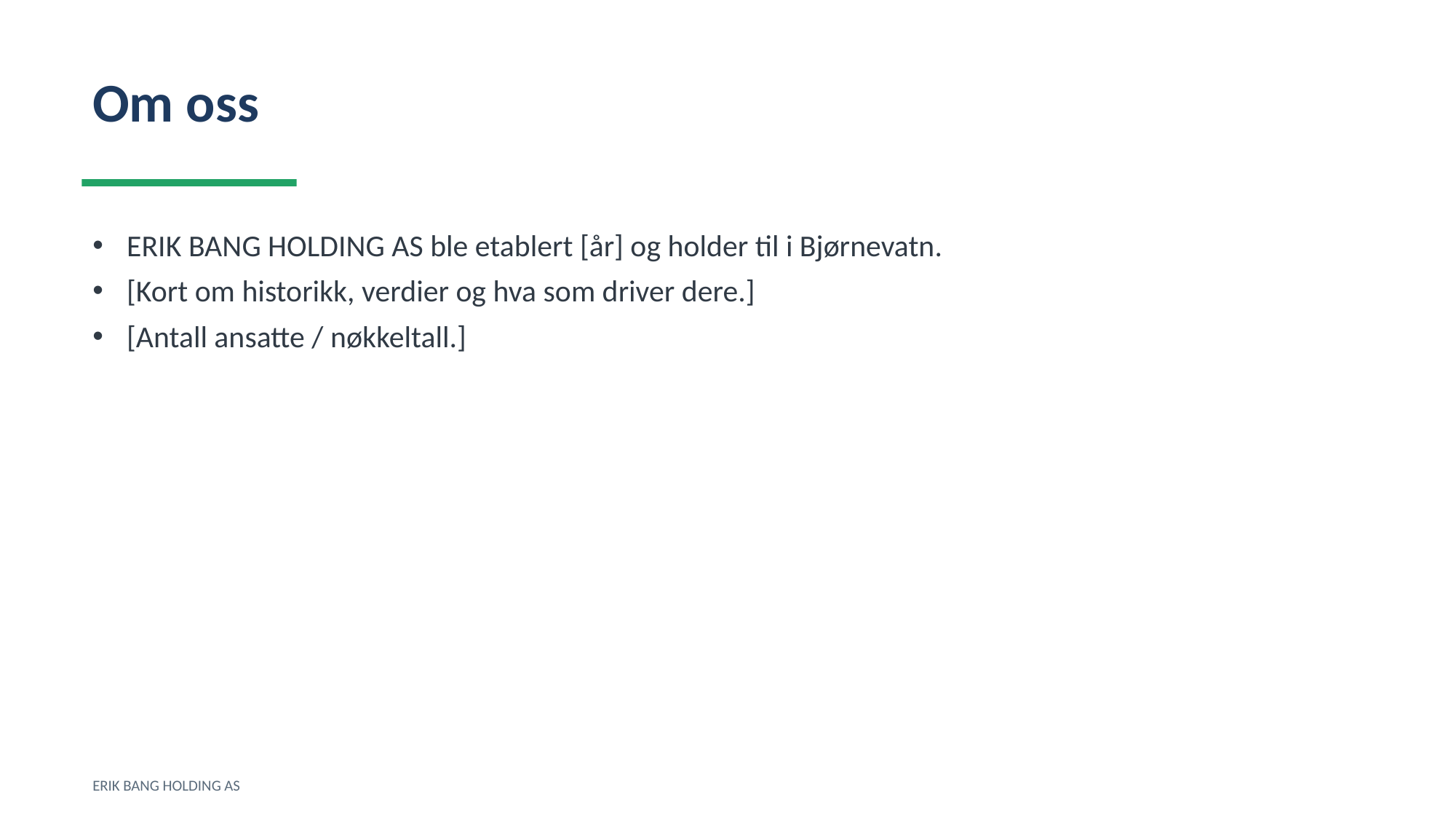

Om oss

ERIK BANG HOLDING AS ble etablert [år] og holder til i Bjørnevatn.
[Kort om historikk, verdier og hva som driver dere.]
[Antall ansatte / nøkkeltall.]
ERIK BANG HOLDING AS